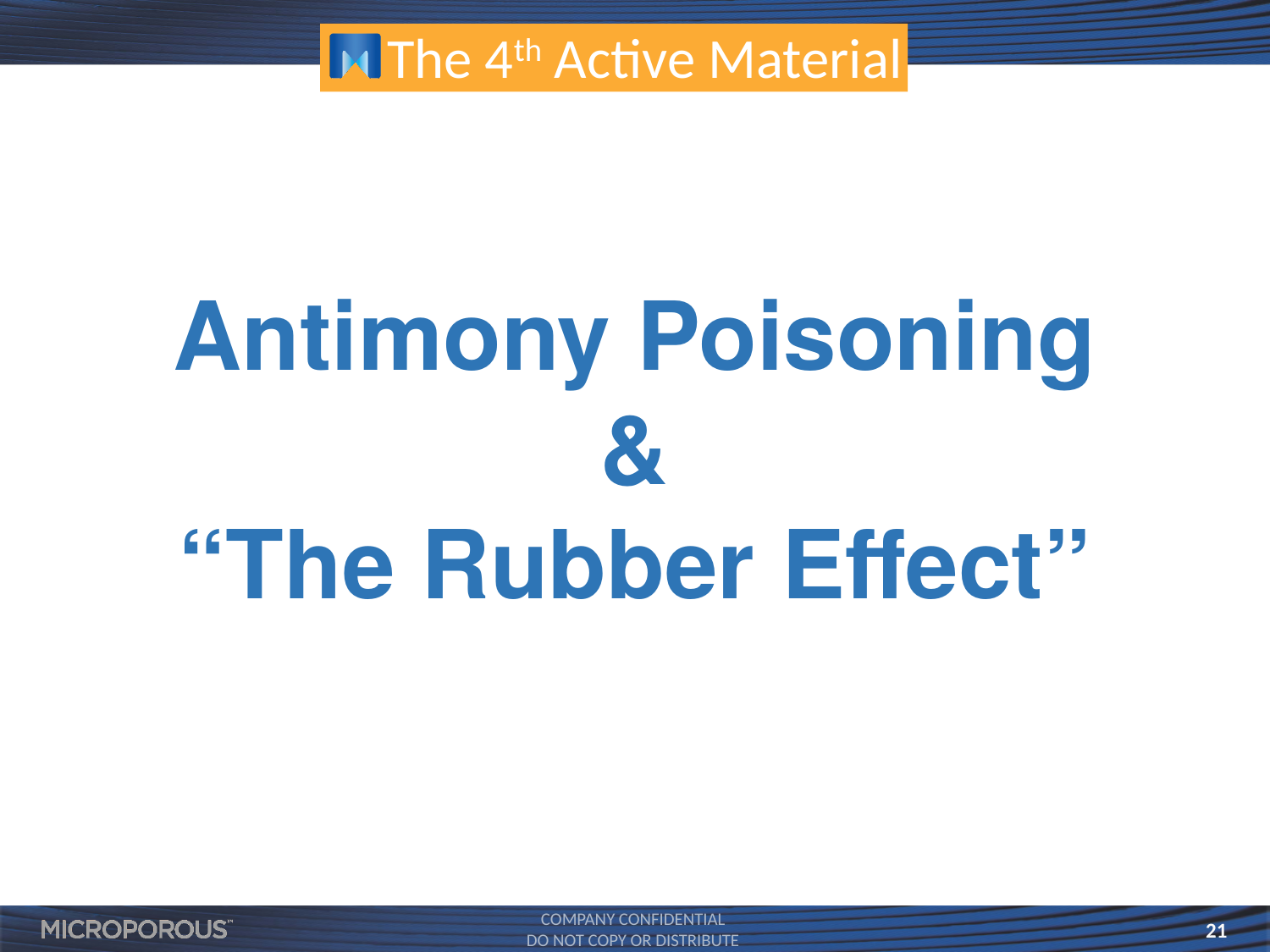

The 4th Active Material
Antimony Poisoning
&
“The Rubber Effect”
21